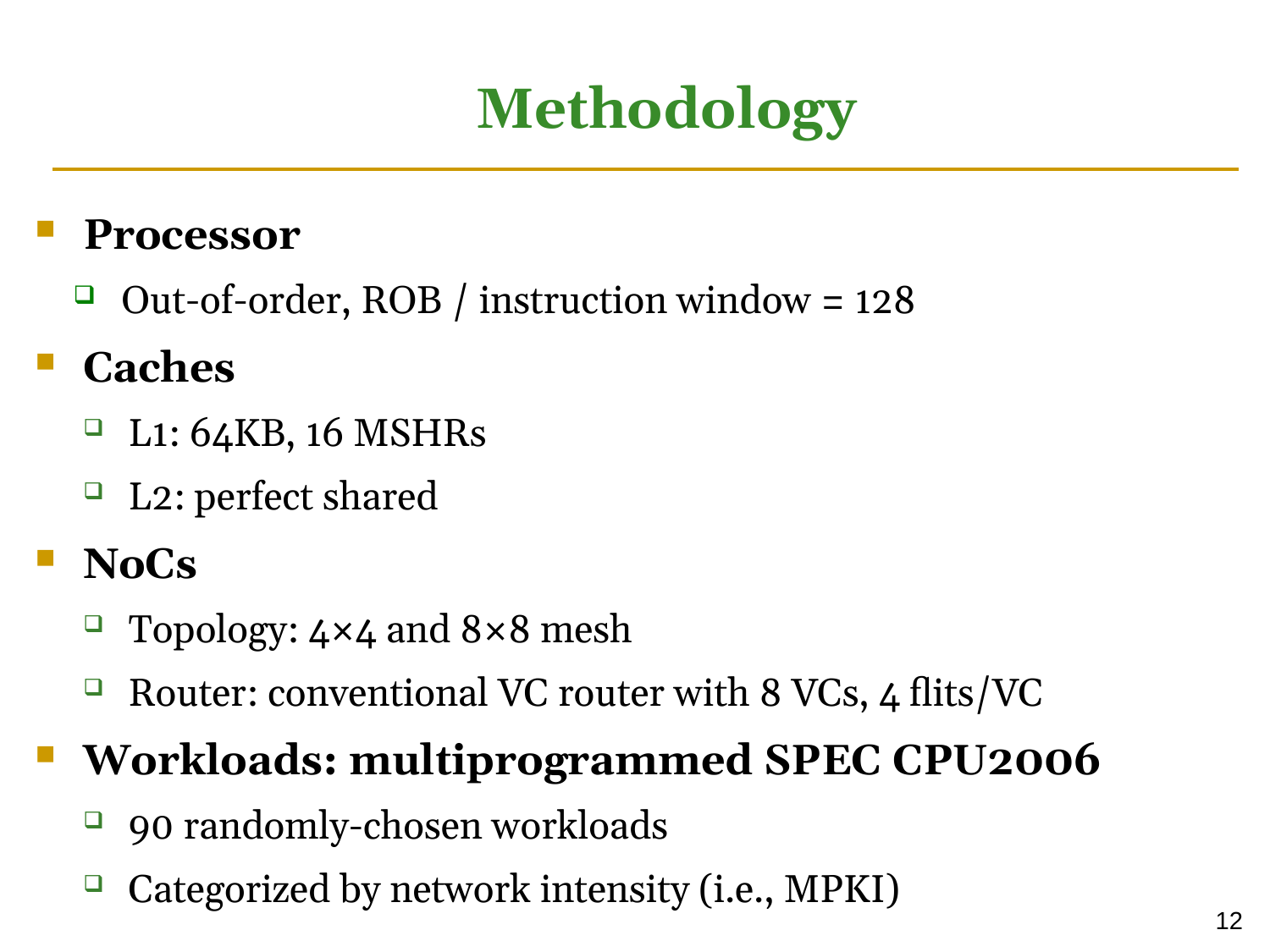

# Methodology
Processor
Out-of-order, ROB / instruction window = 128
Caches
L1: 64KB, 16 MSHRs
L2: perfect shared
NoCs
Topology: 4×4 and 8×8 mesh
Router: conventional VC router with 8 VCs, 4 flits/VC
Workloads: multiprogrammed SPEC CPU2006
90 randomly-chosen workloads
Categorized by network intensity (i.e., MPKI)
12